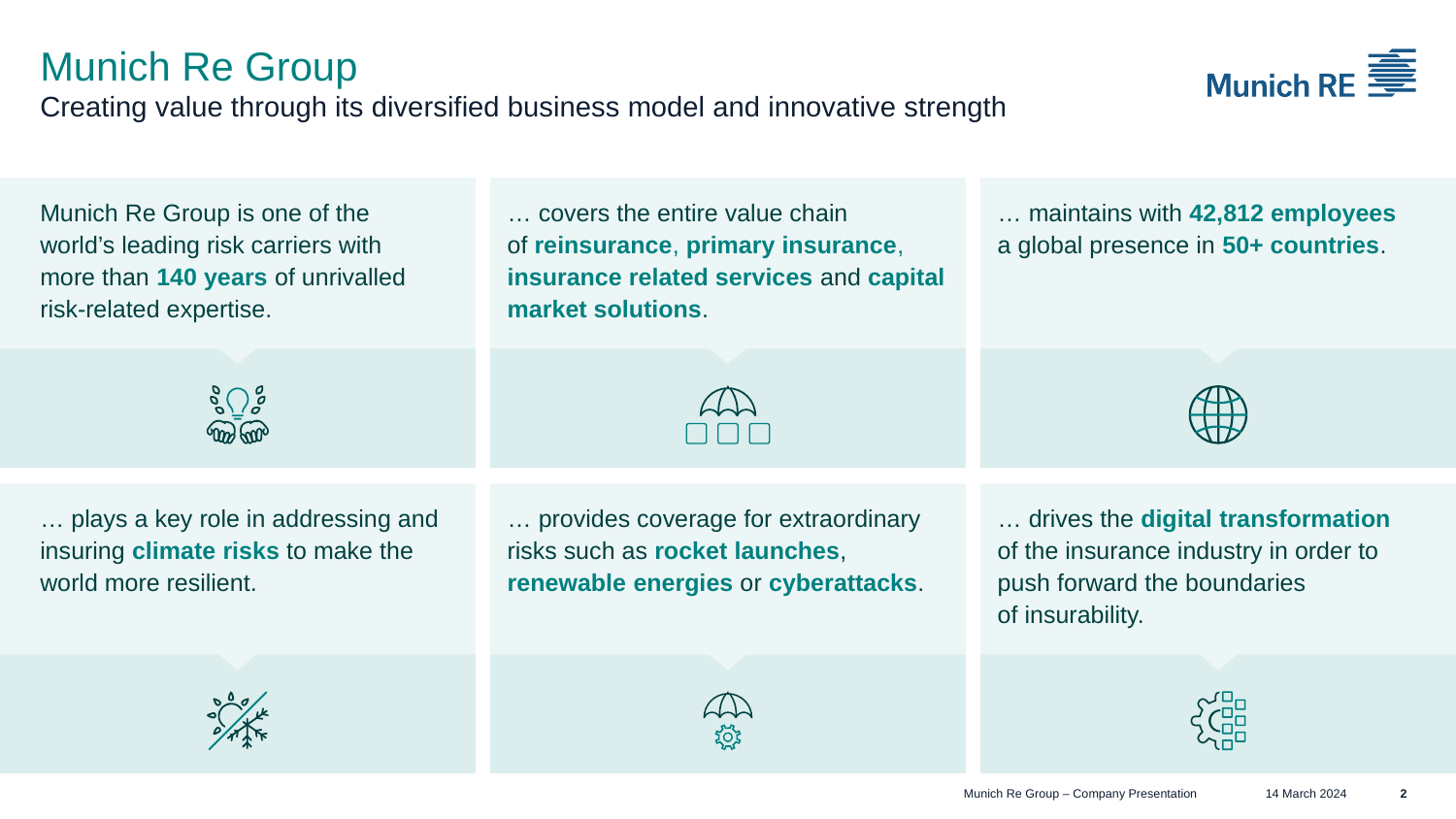

# Munich Re Group Creating value through its diversified business model and innovative strength
Munich Re Group is one of the
world’s leading risk carriers with
more than 140 years of unrivalled
risk-related expertise.
… covers the entire value chain
of reinsurance, primary insurance, insurance related services and capital market solutions.
… maintains with 42,812 employees
a global presence in 50+ countries.

… plays a key role in addressing and insuring climate risks to make the world more resilient.
… provides coverage for extraordinary risks such as rocket launches, renewable energies or cyberattacks.
… drives the digital transformation of the insurance industry in order to push forward the boundaries
of insurability.

Munich Re Group – Company Presentation
14 March 2024
2